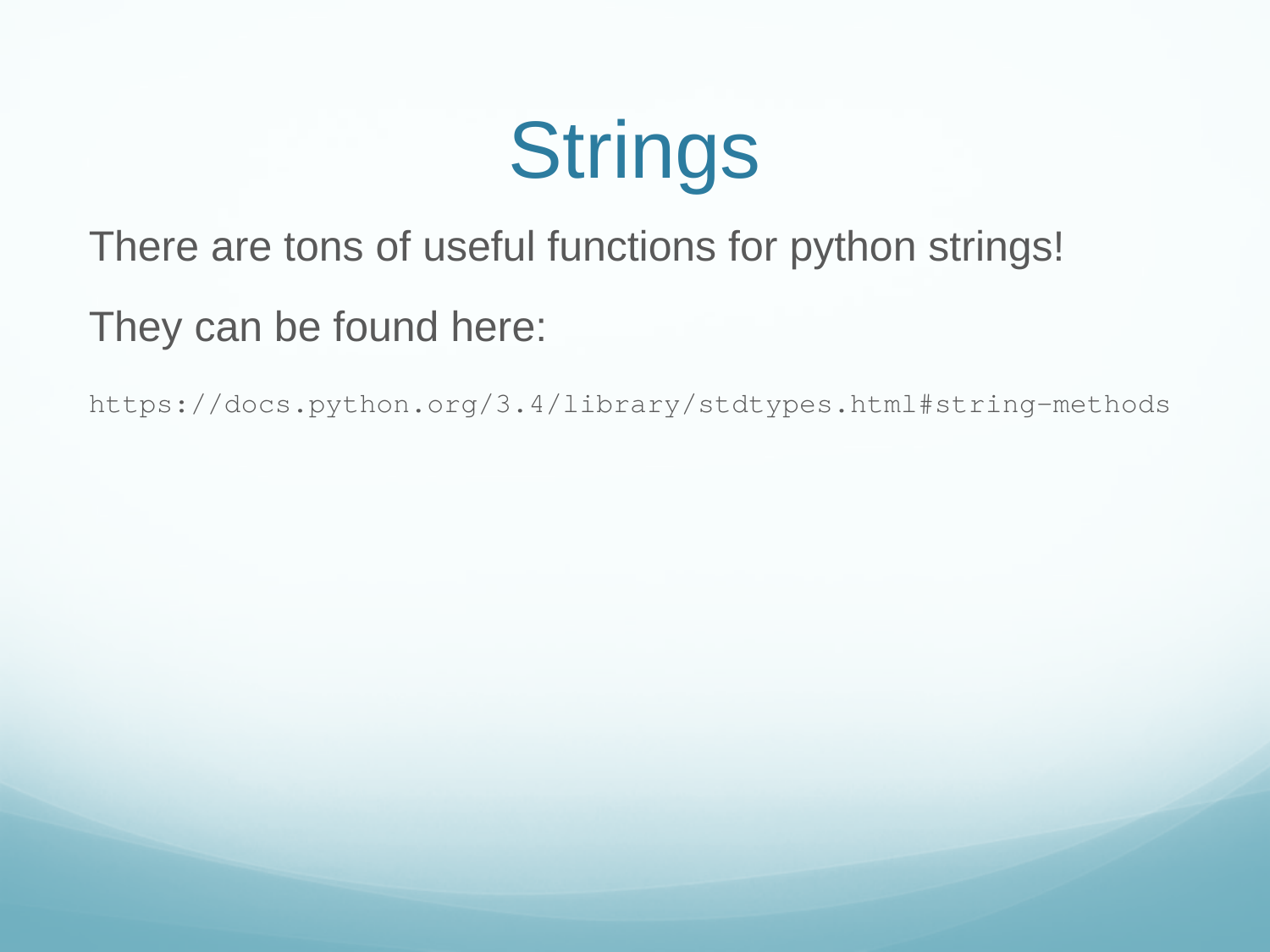

Strings
There are tons of useful functions for python strings!

They can be found here:

https://docs.python.org/3.4/library/stdtypes.html#string-methods